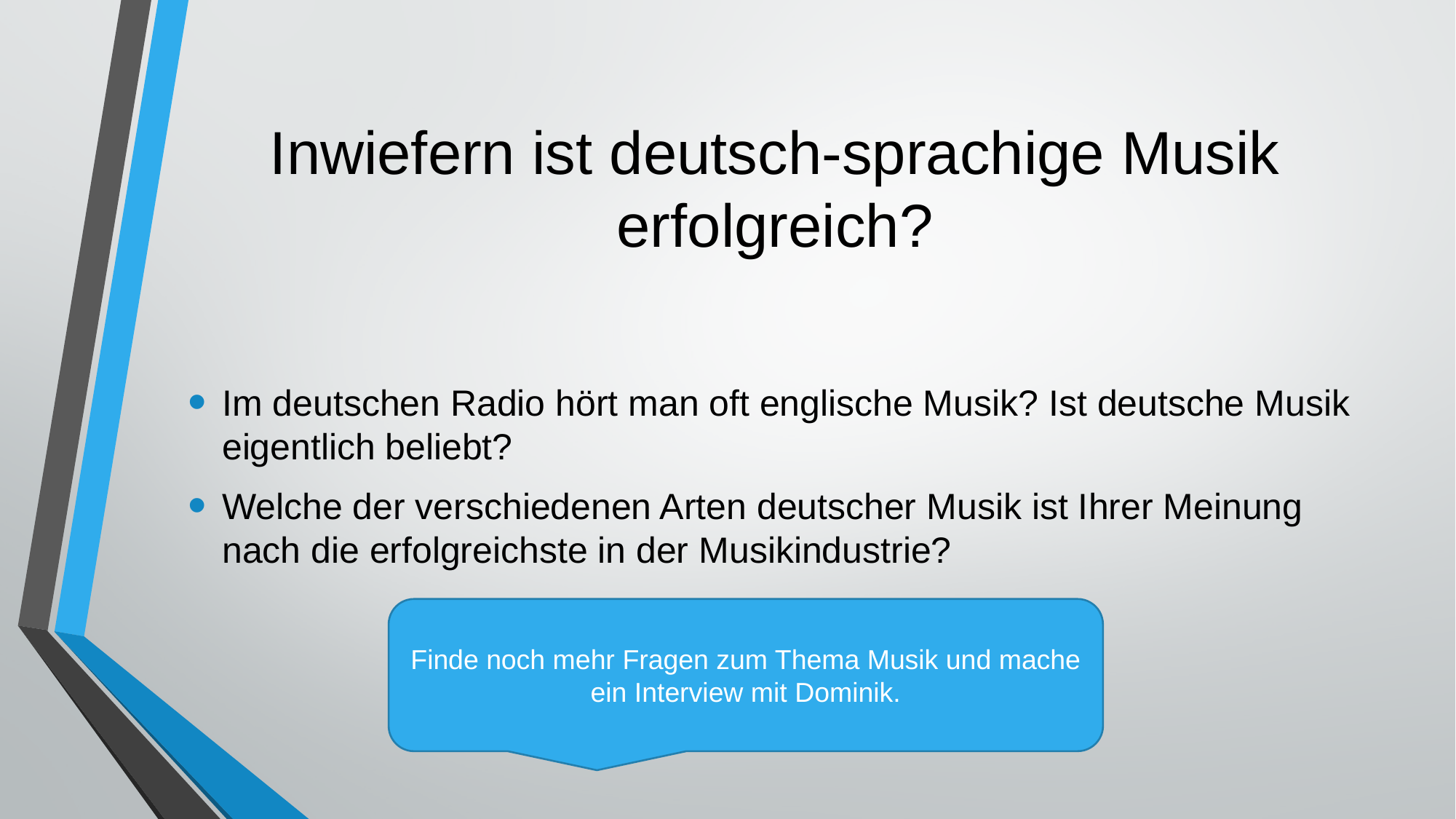

# Inwiefern ist deutsch-sprachige Musik erfolgreich?
Im deutschen Radio hört man oft englische Musik? Ist deutsche Musik eigentlich beliebt?
Welche der verschiedenen Arten deutscher Musik ist Ihrer Meinung nach die erfolgreichste in der Musikindustrie?

Finde noch mehr Fragen zum Thema Musik und mache ein Interview mit Dominik.